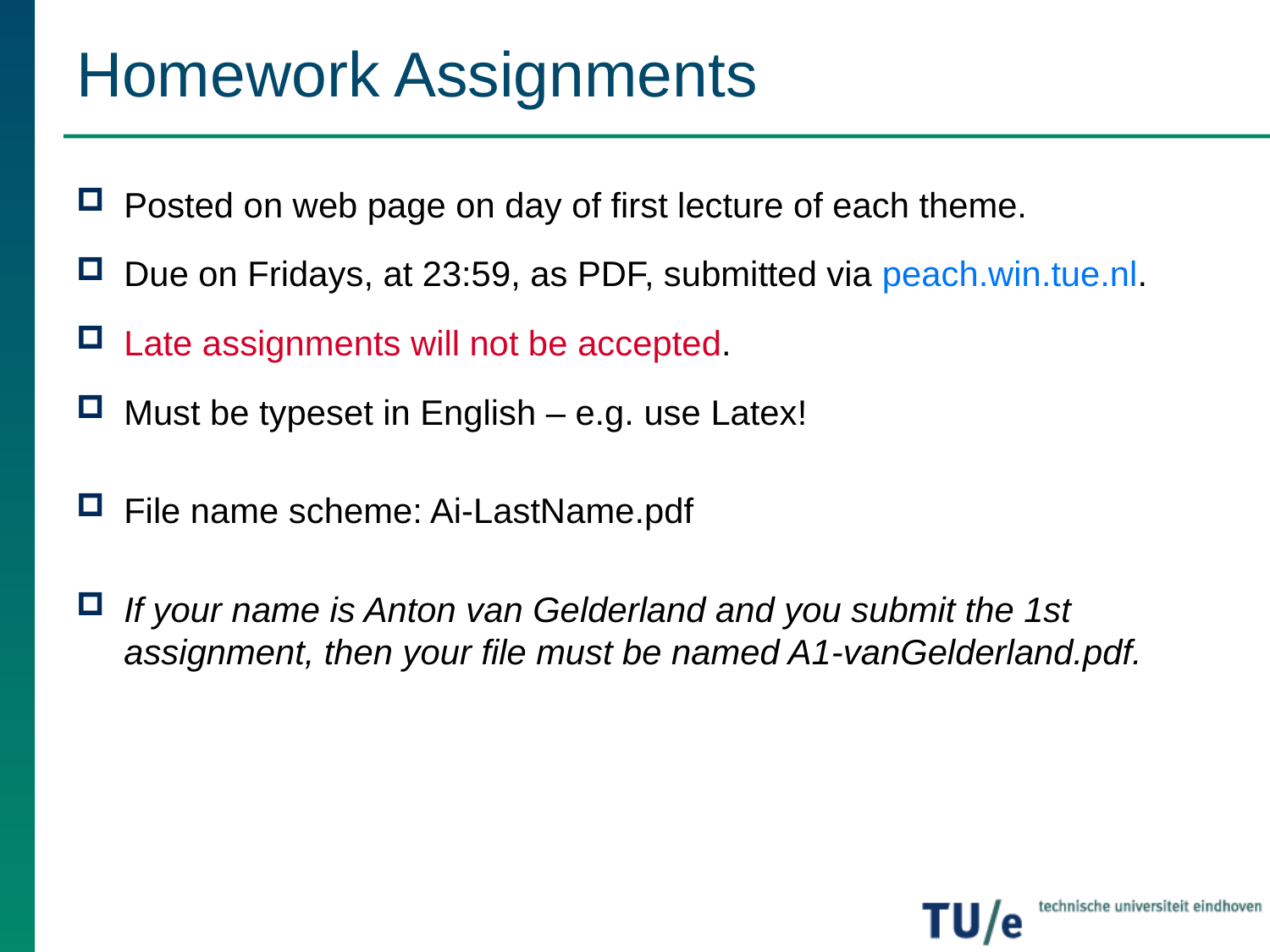

# Homework Assignments
Posted on web page on day of first lecture of each theme.

Due on Fridays, at 23:59, as PDF, submitted via peach.win.tue.nl.

Late assignments will not be accepted.

Must be typeset in English – e.g. use Latex!

File name scheme: Ai-LastName.pdf

If your name is Anton van Gelderland and you submit the 1st      assignment, then your file must be named A1-vanGelderland.pdf.